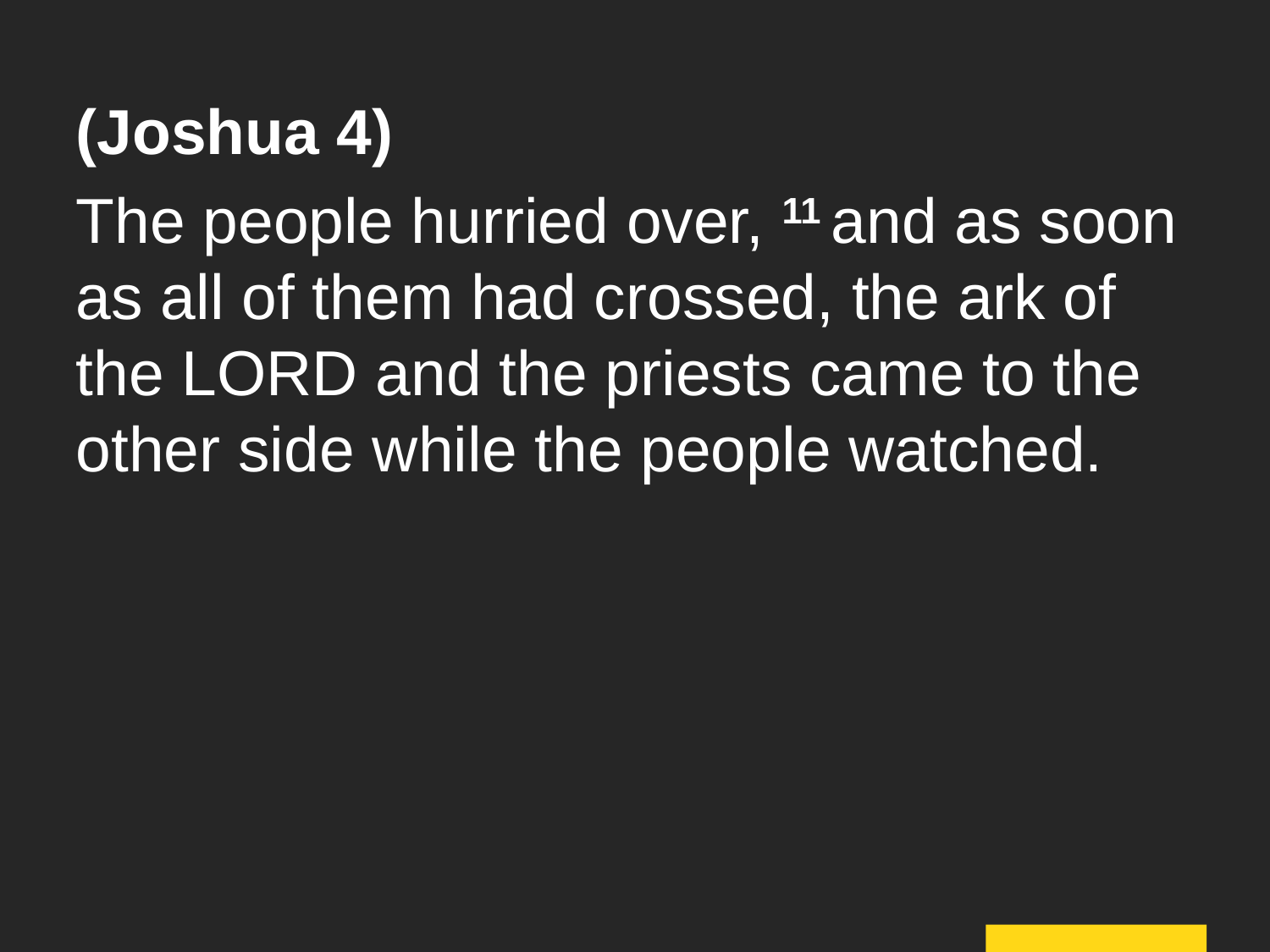

(Joshua 4)
The people hurried over, 11 and as soon as all of them had crossed, the ark of the Lord and the priests came to the other side while the people watched.